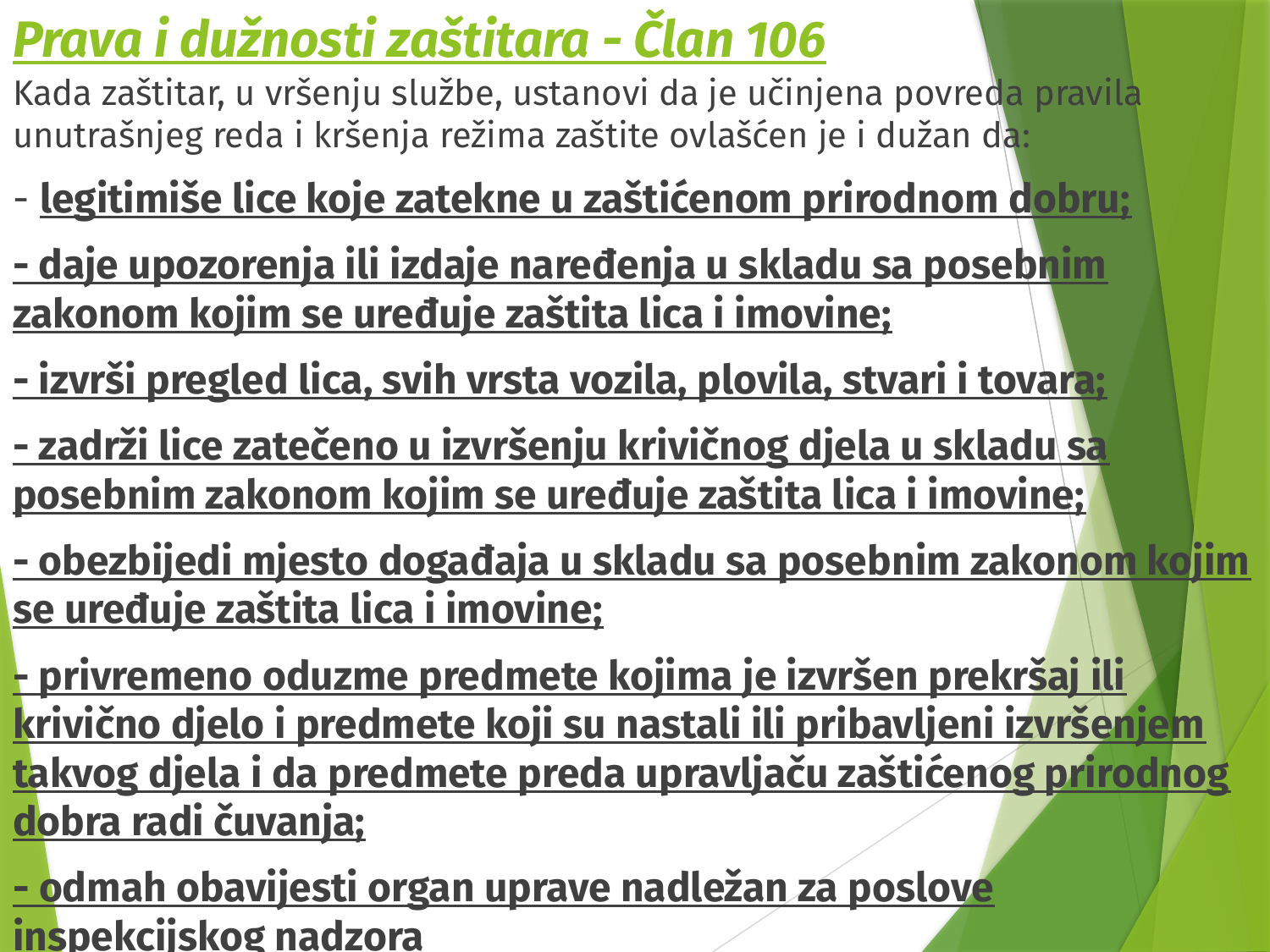

# Prava i dužnosti zaštitara - Član 106
Kada zaštitar, u vršenju službe, ustanovi da je učinjena povreda pravila unutrašnjeg reda i kršenja režima zaštite ovlašćen je i dužan da:
- legitimiše lice koje zatekne u zaštićenom prirodnom dobru;
- daje upozorenja ili izdaje naređenja u skladu sa posebnim zakonom kojim se uređuje zaštita lica i imovine;
- izvrši pregled lica, svih vrsta vozila, plovila, stvari i tovara;
- zadrži lice zatečeno u izvršenju krivičnog djela u skladu sa posebnim zakonom kojim se uređuje zaštita lica i imovine;
- obezbijedi mjesto događaja u skladu sa posebnim zakonom kojim se uređuje zaštita lica i imovine;
- privremeno oduzme predmete kojima je izvršen prekršaj ili krivično djelo i predmete koji su nastali ili pribavljeni izvršenjem takvog djela i da predmete preda upravljaču zaštićenog prirodnog dobra radi čuvanja;
- odmah obavijesti organ uprave nadležan za poslove inspekcijskog nadzora